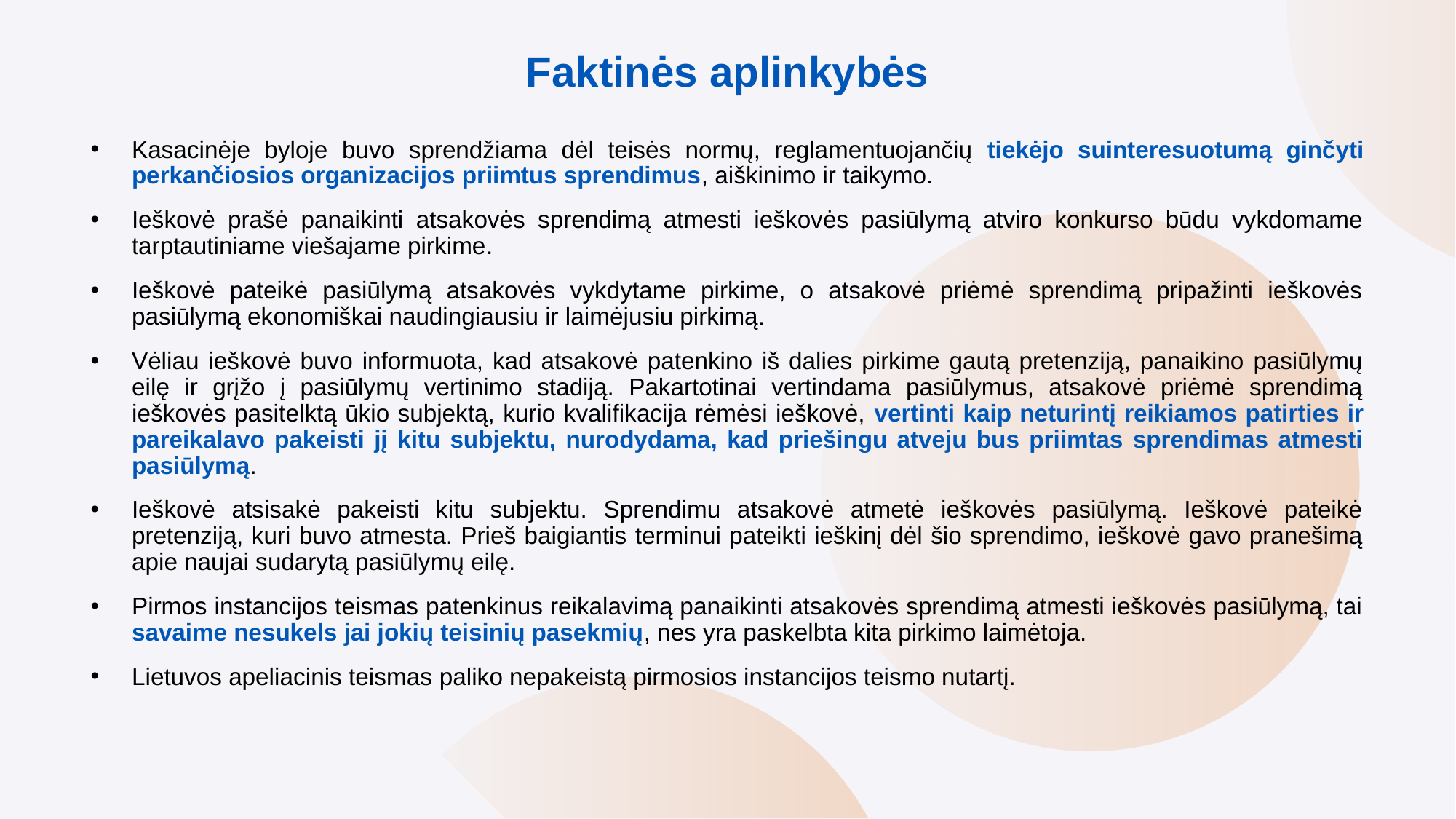

# Faktinės aplinkybės
Kasacinėje byloje buvo sprendžiama dėl teisės normų, reglamentuojančių tiekėjo suinteresuotumą ginčyti perkančiosios organizacijos priimtus sprendimus, aiškinimo ir taikymo.
Ieškovė prašė panaikinti atsakovės sprendimą atmesti ieškovės pasiūlymą atviro konkurso būdu vykdomame tarptautiniame viešajame pirkime.
Ieškovė pateikė pasiūlymą atsakovės vykdytame pirkime, o atsakovė priėmė sprendimą pripažinti ieškovės pasiūlymą ekonomiškai naudingiausiu ir laimėjusiu pirkimą.
Vėliau ieškovė buvo informuota, kad atsakovė patenkino iš dalies pirkime gautą pretenziją, panaikino pasiūlymų eilę ir grįžo į pasiūlymų vertinimo stadiją. Pakartotinai vertindama pasiūlymus, atsakovė priėmė sprendimą ieškovės pasitelktą ūkio subjektą, kurio kvalifikacija rėmėsi ieškovė, vertinti kaip neturintį reikiamos patirties ir pareikalavo pakeisti jį kitu subjektu, nurodydama, kad priešingu atveju bus priimtas sprendimas atmesti pasiūlymą.
Ieškovė atsisakė pakeisti kitu subjektu. Sprendimu atsakovė atmetė ieškovės pasiūlymą. Ieškovė pateikė pretenziją, kuri buvo atmesta. Prieš baigiantis terminui pateikti ieškinį dėl šio sprendimo, ieškovė gavo pranešimą apie naujai sudarytą pasiūlymų eilę.
Pirmos instancijos teismas patenkinus reikalavimą panaikinti atsakovės sprendimą atmesti ieškovės pasiūlymą, tai savaime nesukels jai jokių teisinių pasekmių, nes yra paskelbta kita pirkimo laimėtoja.
Lietuvos apeliacinis teismas paliko nepakeistą pirmosios instancijos teismo nutartį.